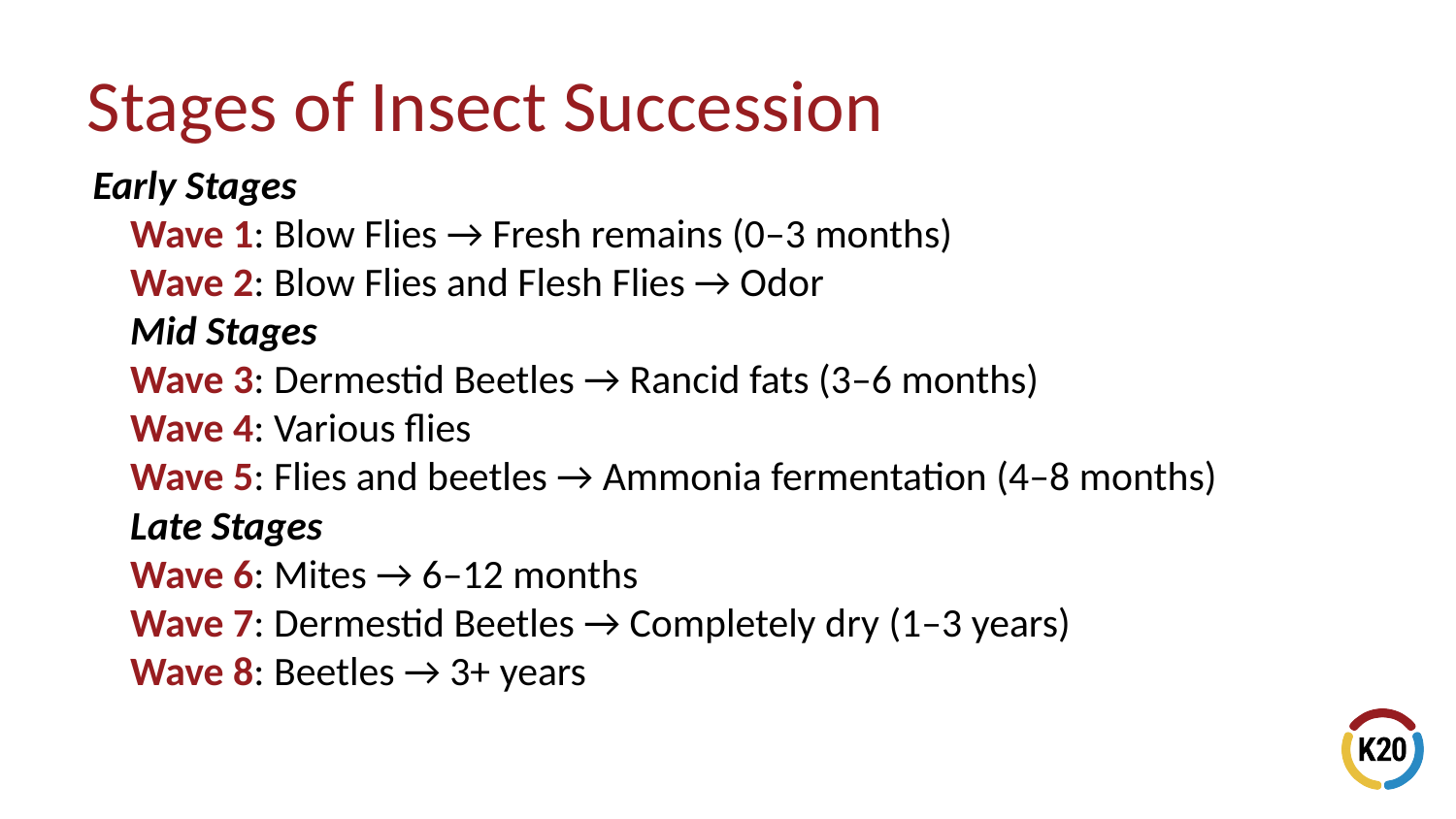

# Stages of Insect Succession
Early Stages
Wave 1: Blow Flies → Fresh remains (0–3 months)
Wave 2: Blow Flies and Flesh Flies → Odor
Mid Stages
Wave 3: Dermestid Beetles → Rancid fats (3–6 months)
Wave 4: Various flies
Wave 5: Flies and beetles → Ammonia fermentation (4–8 months)
Late Stages
Wave 6: Mites → 6–12 months
Wave 7: Dermestid Beetles → Completely dry (1–3 years)
Wave 8: Beetles → 3+ years